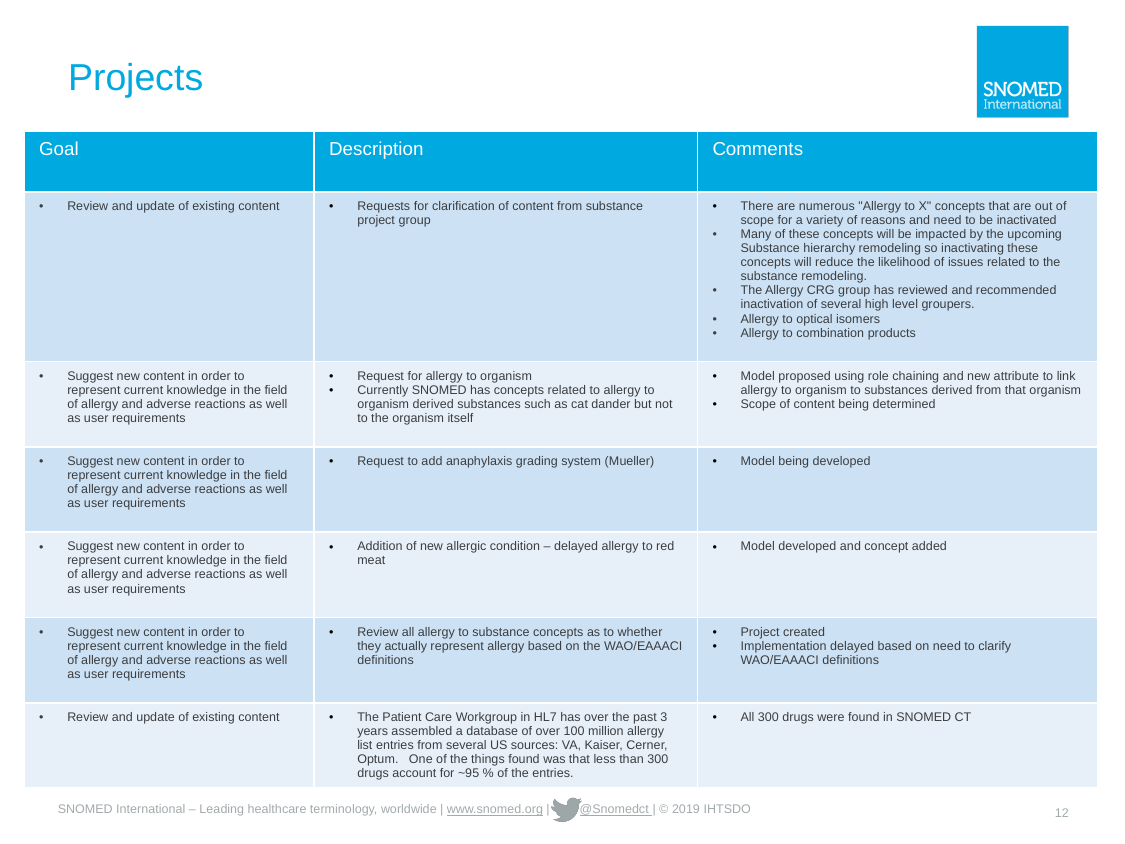

# Projects
| Goal | Description | Comments |
| --- | --- | --- |
| Review and update of existing content | Requests for clarification of content from substance project group | There are numerous "Allergy to X" concepts that are out of scope for a variety of reasons and need to be inactivated Many of these concepts will be impacted by the upcoming Substance hierarchy remodeling so inactivating these concepts will reduce the likelihood of issues related to the substance remodeling. The Allergy CRG group has reviewed and recommended inactivation of several high level groupers. Allergy to optical isomers Allergy to combination products |
| Suggest new content in order to represent current knowledge in the field of allergy and adverse reactions as well as user requirements | Request for allergy to organism Currently SNOMED has concepts related to allergy to organism derived substances such as cat dander but not to the organism itself | Model proposed using role chaining and new attribute to link allergy to organism to substances derived from that organism Scope of content being determined |
| Suggest new content in order to represent current knowledge in the field of allergy and adverse reactions as well as user requirements | Request to add anaphylaxis grading system (Mueller) | Model being developed |
| Suggest new content in order to represent current knowledge in the field of allergy and adverse reactions as well as user requirements | Addition of new allergic condition – delayed allergy to red meat | Model developed and concept added |
| Suggest new content in order to represent current knowledge in the field of allergy and adverse reactions as well as user requirements | Review all allergy to substance concepts as to whether they actually represent allergy based on the WAO/EAAACI definitions | Project created Implementation delayed based on need to clarify WAO/EAAACI definitions |
| Review and update of existing content | The Patient Care Workgroup in HL7 has over the past 3 years assembled a database of over 100 million allergy list entries from several US sources: VA, Kaiser, Cerner, Optum.   One of the things found was that less than 300 drugs account for ~95 % of the entries. | All 300 drugs were found in SNOMED CT |
12